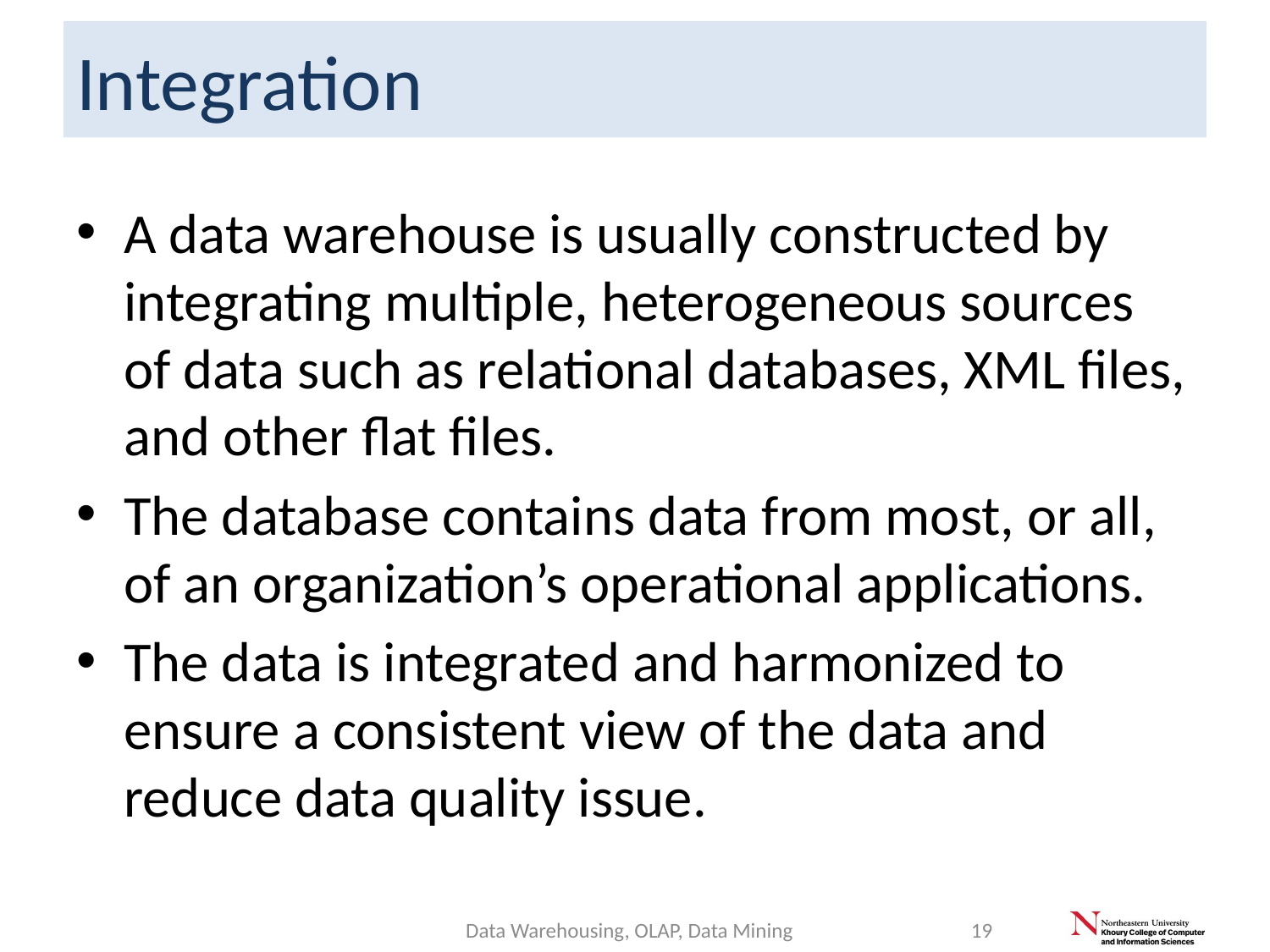

# Integration
A data warehouse is usually constructed by integrating multiple, heterogeneous sources of data such as relational databases, XML files, and other flat files.
The database contains data from most, or all, of an organization’s operational applications.
The data is integrated and harmonized to ensure a consistent view of the data and reduce data quality issue.

Data Warehousing, OLAP, Data Mining
19